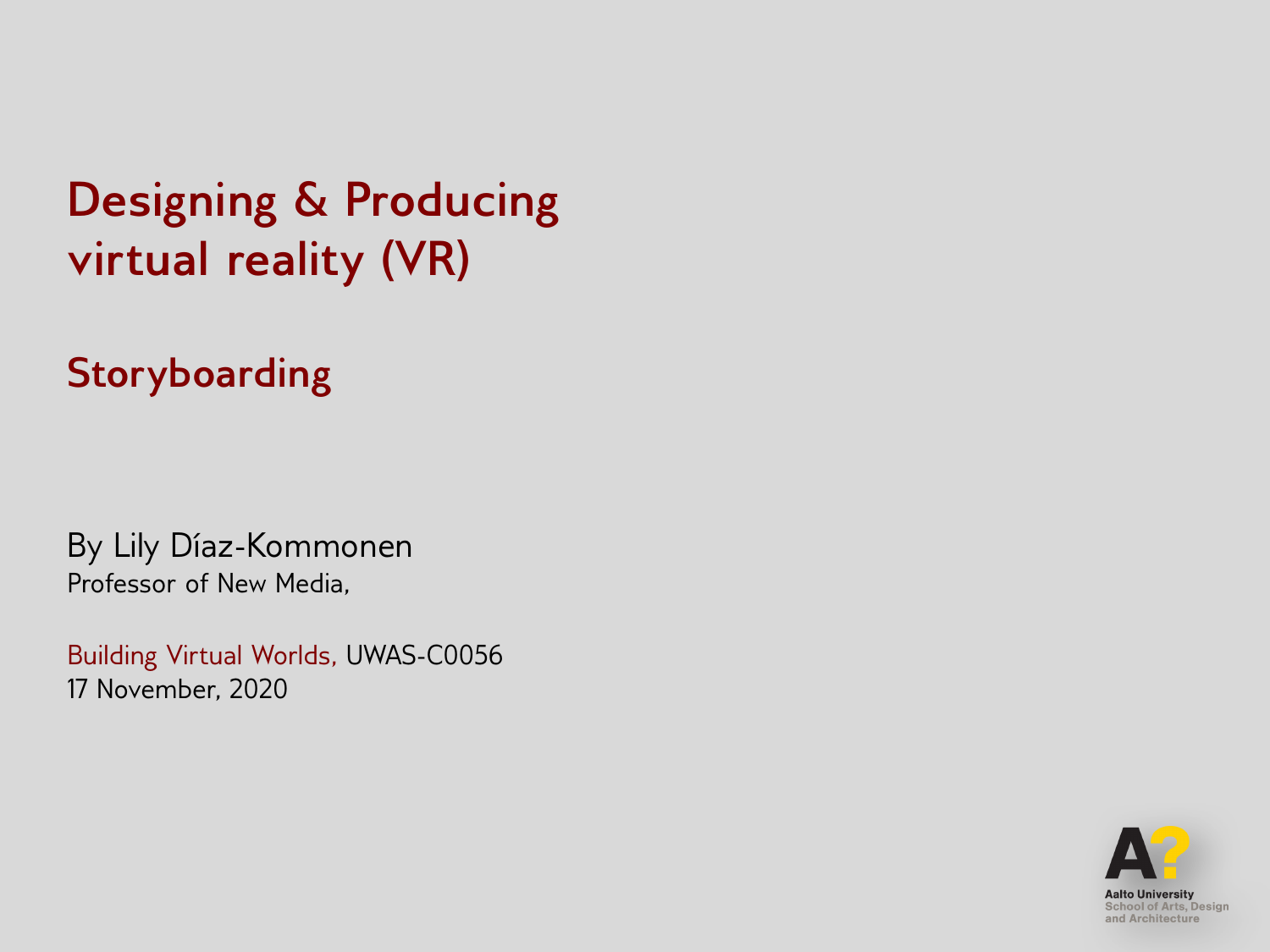

# Designing & Producing virtual reality (VR) Storyboarding
By Lily Díaz-Kommonen
Professor of New Media,

Building Virtual Worlds, UWAS-C0056
17 November, 2020